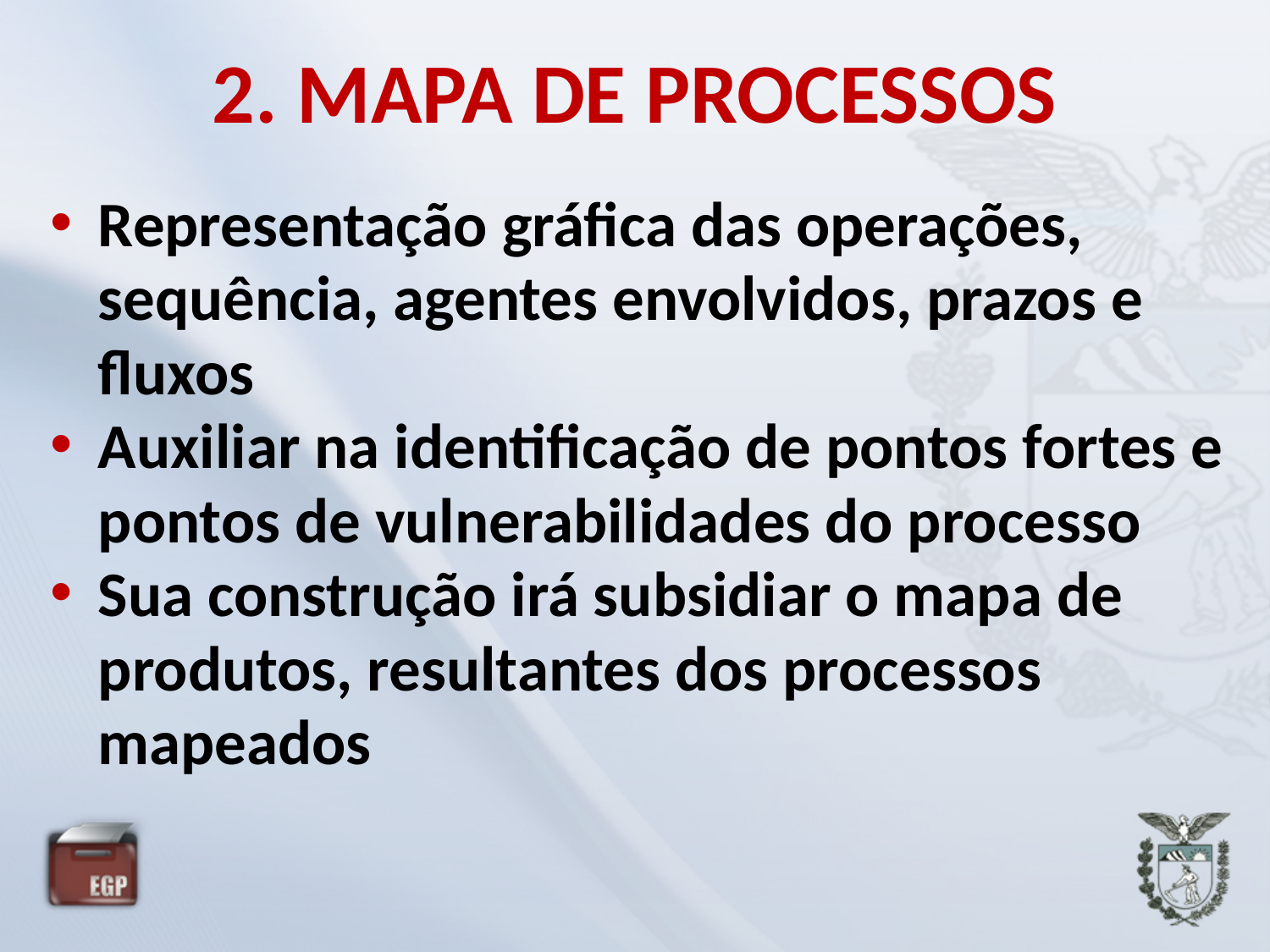

# 2. MAPA DE PROCESSOS
Representação gráfica das operações, sequência, agentes envolvidos, prazos e fluxos
Auxiliar na identificação de pontos fortes e pontos de vulnerabilidades do processo
Sua construção irá subsidiar o mapa de produtos, resultantes dos processos mapeados